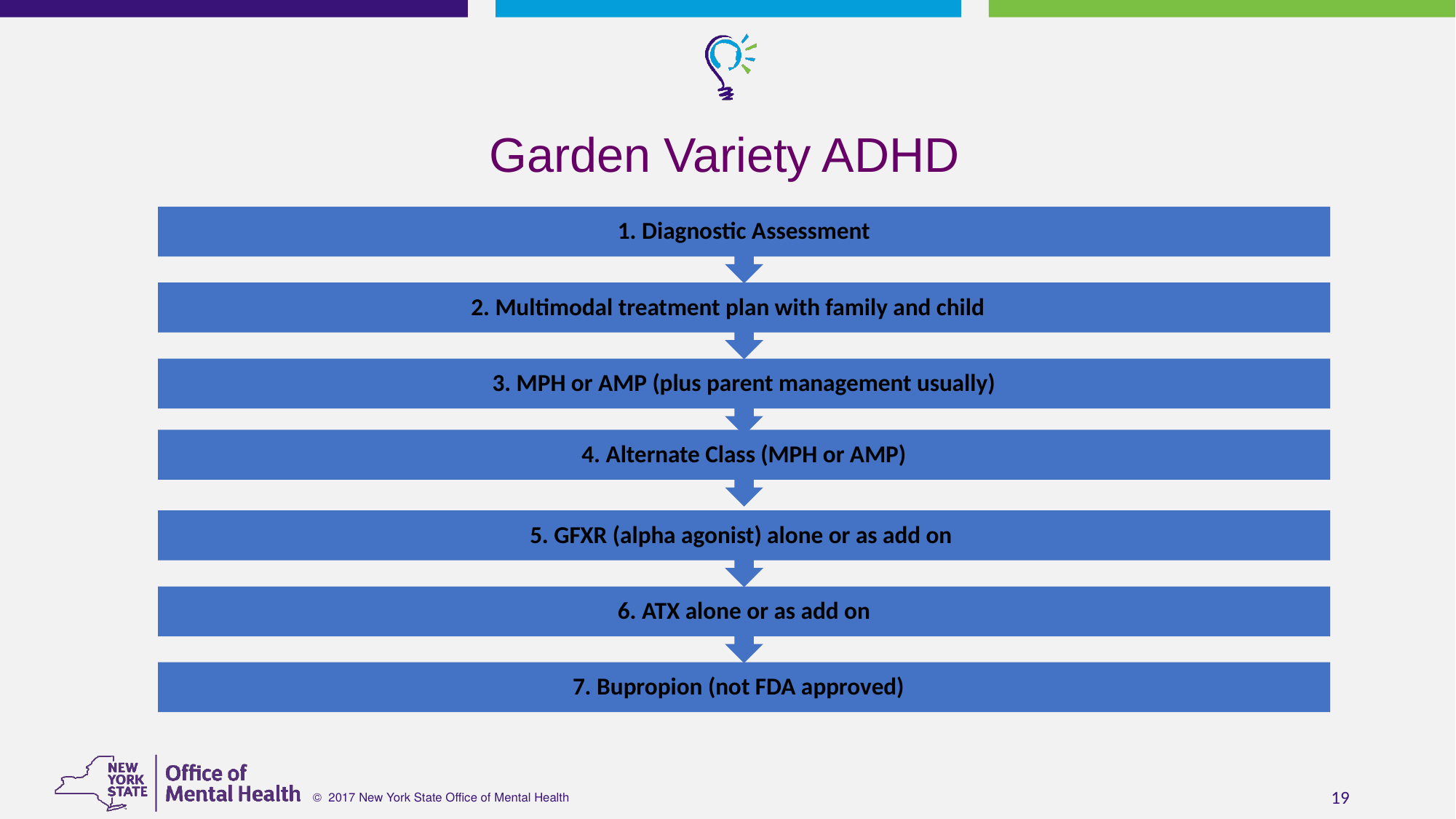

# Garden Variety ADHD
1. Diagnostic Assessment

2. Multimodal treatment plan with family and child

3. MPH or AMP (plus parent management usually)

4. Alternate Class (MPH or AMP)

5. GFXR (alpha agonist) alone or as add on

6. ATX alone or as add on

7. Bupropion (not FDA approved)

19